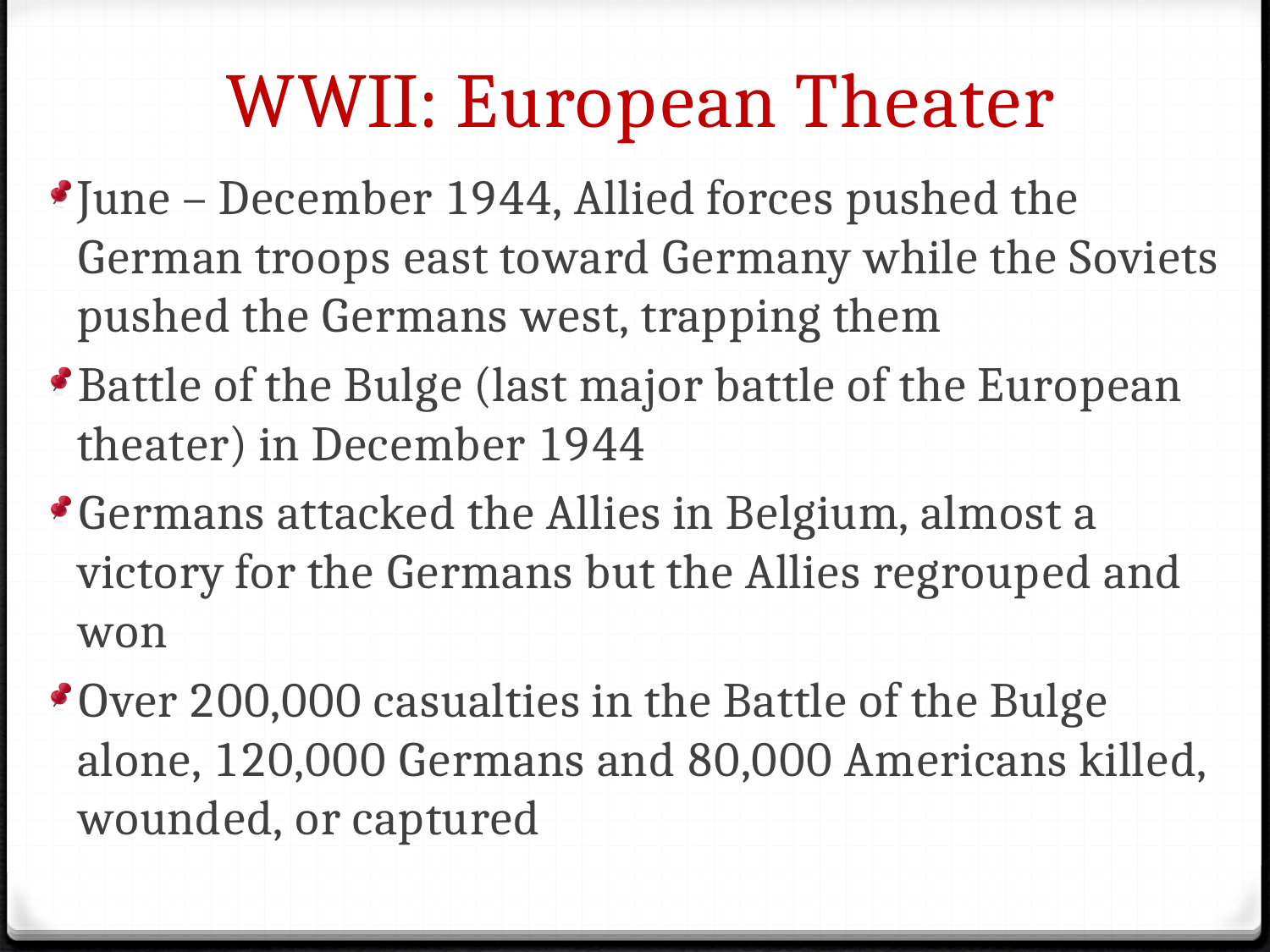

# WWII: European Theater
June – December 1944, Allied forces pushed the German troops east toward Germany while the Soviets pushed the Germans west, trapping them
Battle of the Bulge (last major battle of the European theater) in December 1944
Germans attacked the Allies in Belgium, almost a victory for the Germans but the Allies regrouped and won
Over 200,000 casualties in the Battle of the Bulge alone, 120,000 Germans and 80,000 Americans killed, wounded, or captured